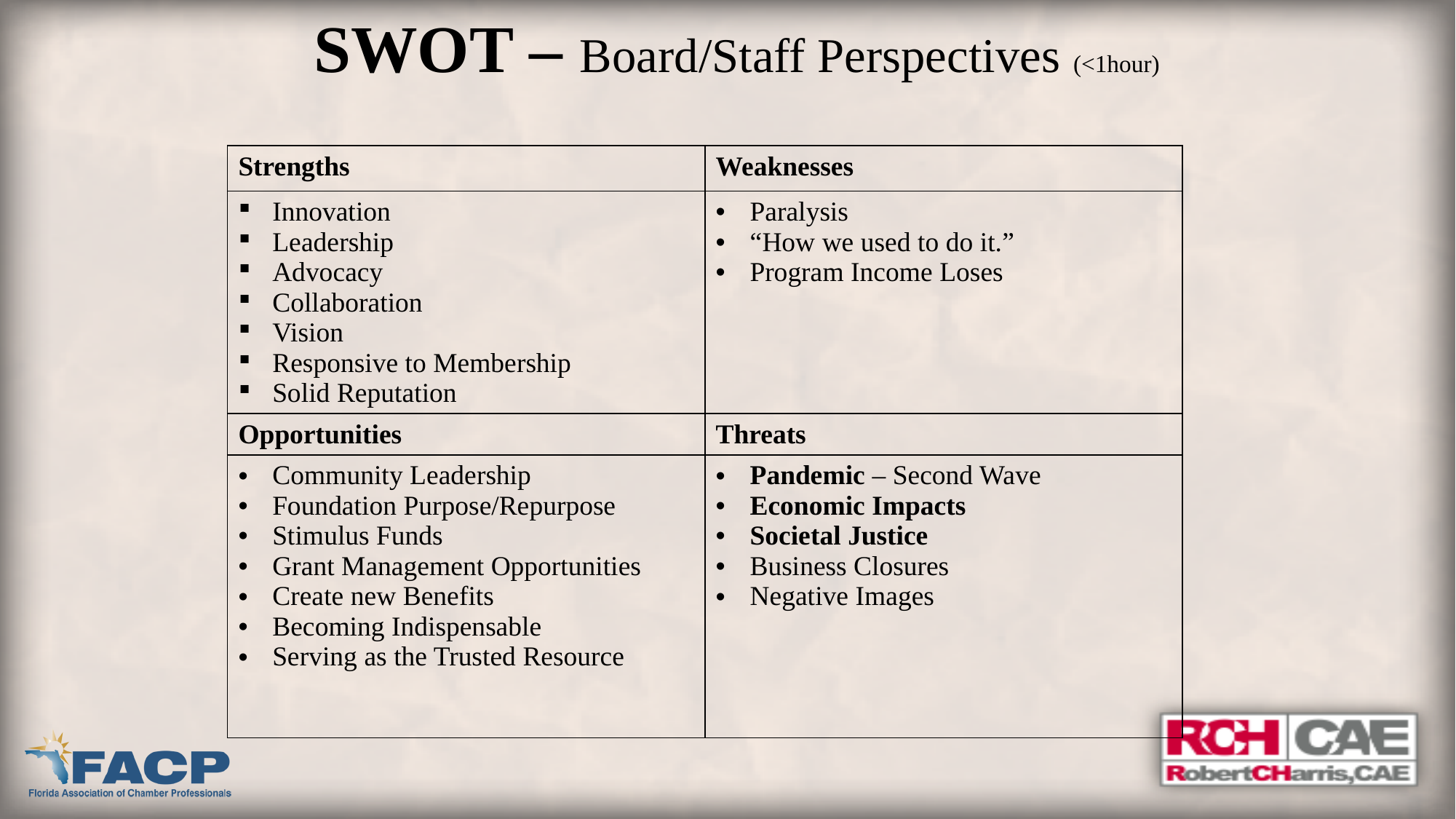

# SWOT – Board/Staff Perspectives (<1hour)
| Strengths | Weaknesses |
| --- | --- |
| Innovation Leadership Advocacy Collaboration Vision Responsive to Membership Solid Reputation | Paralysis “How we used to do it.” Program Income Loses |
| Opportunities | Threats |
| Community Leadership Foundation Purpose/Repurpose Stimulus Funds Grant Management Opportunities Create new Benefits Becoming Indispensable Serving as the Trusted Resource | Pandemic – Second Wave Economic Impacts Societal Justice Business Closures Negative Images |